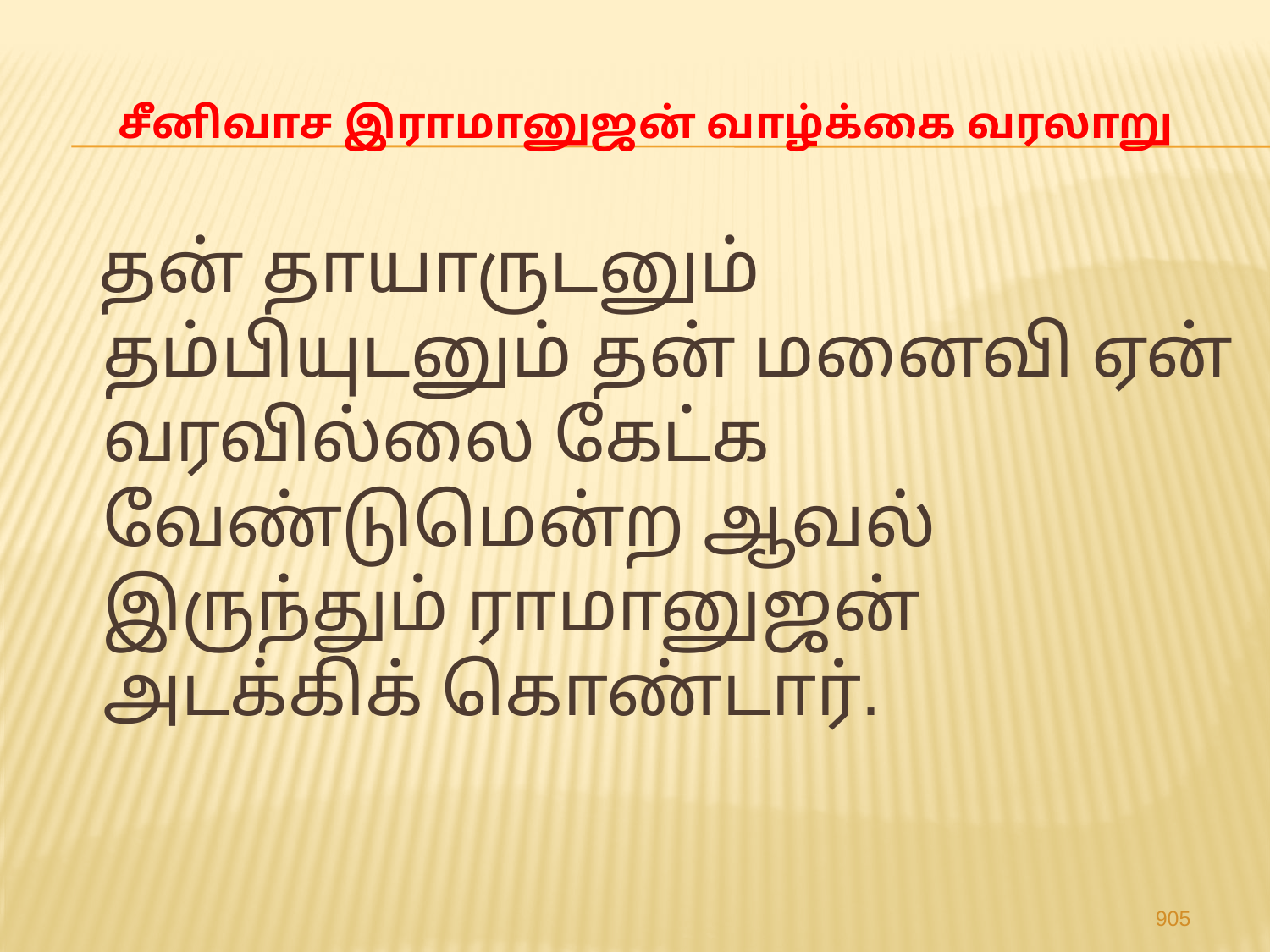

# சீனிவாச இராமானுஜன் வாழ்க்கை வரலாறு
   தன் தாயாருடனும் தம்பியுடனும் தன் மனைவி ஏன் வரவில்லை கேட்க வேண்டுமென்ற ஆவல் இருந்தும் ராமானுஜன் அடக்கிக் கொண்டார்.

905